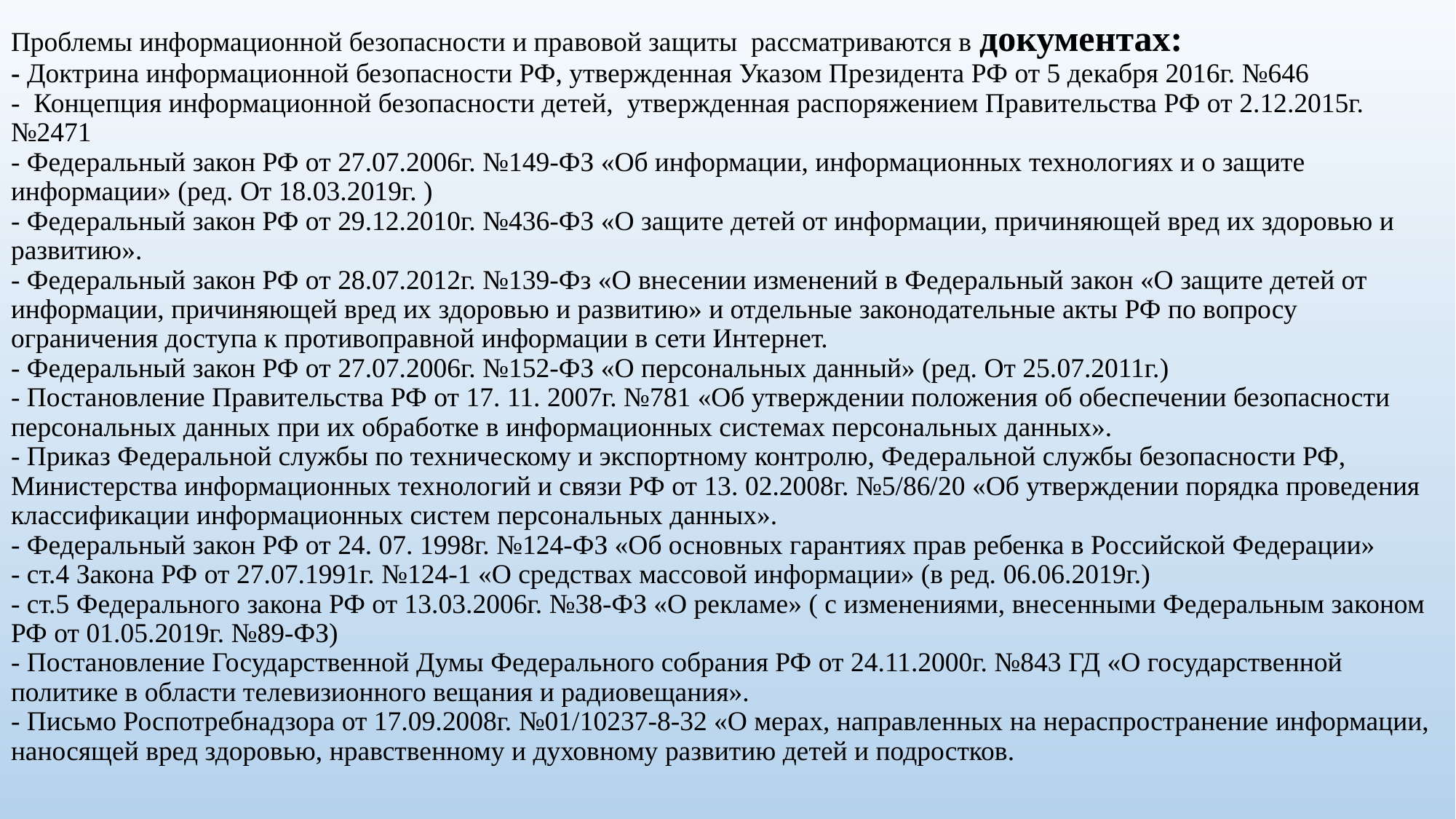

# Проблемы информационной безопасности и правовой защиты  рассматриваются в документах: - Доктрина информационной безопасности РФ, утвержденная Указом Президента РФ от 5 декабря 2016г. №646 -  Концепция информационной безопасности детей,  утвержденная распоряжением Правительства РФ от 2.12.2015г. №2471 - Федеральный закон РФ от 27.07.2006г. №149-ФЗ «Об информации, информационных технологиях и о защите информации» (ред. От 18.03.2019г. ) - Федеральный закон РФ от 29.12.2010г. №436-ФЗ «О защите детей от информации, причиняющей вред их здоровью и развитию». - Федеральный закон РФ от 28.07.2012г. №139-Фз «О внесении изменений в Федеральный закон «О защите детей от информации, причиняющей вред их здоровью и развитию» и отдельные законодательные акты РФ по вопросу ограничения доступа к противоправной информации в сети Интернет. - Федеральный закон РФ от 27.07.2006г. №152-ФЗ «О персональных данный» (ред. От 25.07.2011г.) - Постановление Правительства РФ от 17. 11. 2007г. №781 «Об утверждении положения об обеспечении безопасности персональных данных при их обработке в информационных системах персональных данных». - Приказ Федеральной службы по техническому и экспортному контролю, Федеральной службы безопасности РФ, Министерства информационных технологий и связи РФ от 13. 02.2008г. №5/86/20 «Об утверждении порядка проведения классификации информационных систем персональных данных». - Федеральный закон РФ от 24. 07. 1998г. №124-ФЗ «Об основных гарантиях прав ребенка в Российской Федерации» - ст.4 Закона РФ от 27.07.1991г. №124-1 «О средствах массовой информации» (в ред. 06.06.2019г.) - ст.5 Федерального закона РФ от 13.03.2006г. №38-ФЗ «О рекламе» ( с изменениями, внесенными Федеральным законом РФ от 01.05.2019г. №89-ФЗ) - Постановление Государственной Думы Федерального собрания РФ от 24.11.2000г. №843 ГД «О государственной политике в области телевизионного вещания и радиовещания». - Письмо Роспотребнадзора от 17.09.2008г. №01/10237-8-32 «О мерах, направленных на нераспространение информации, наносящей вред здоровью, нравственному и духовному развитию детей и подростков.